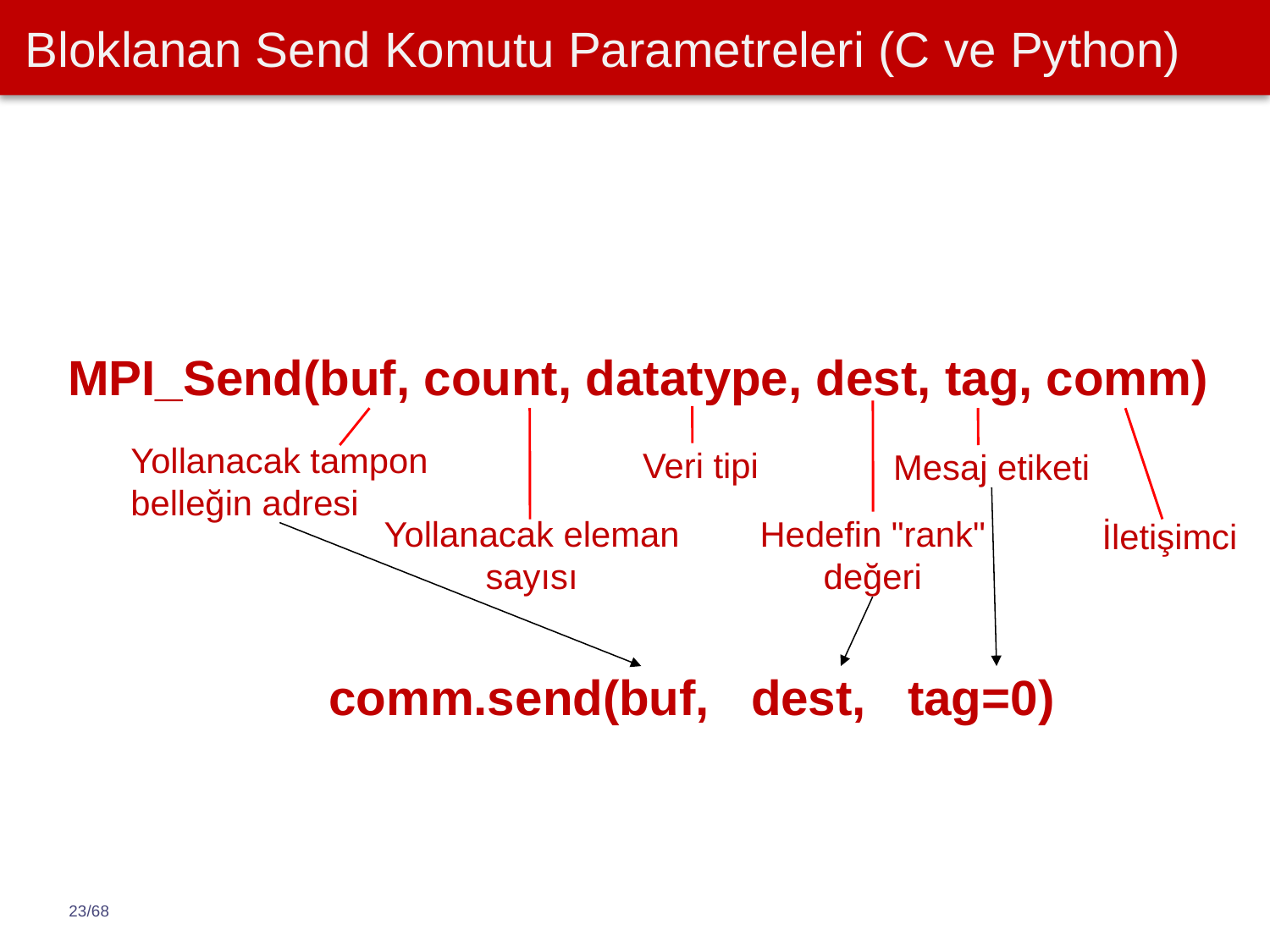

# Bloklanan Send Komutu Parametreleri (C ve Python)
MPI_Send(buf, count, datatype, dest, tag, comm)

Yollanacak tampon
belleğin adresi
Veri tipi
Mesaj etiketi
Yollanacak eleman
sayısı
Hedefin "rank"
değeri
İletişimci
comm.send(buf,   dest,   tag=0)